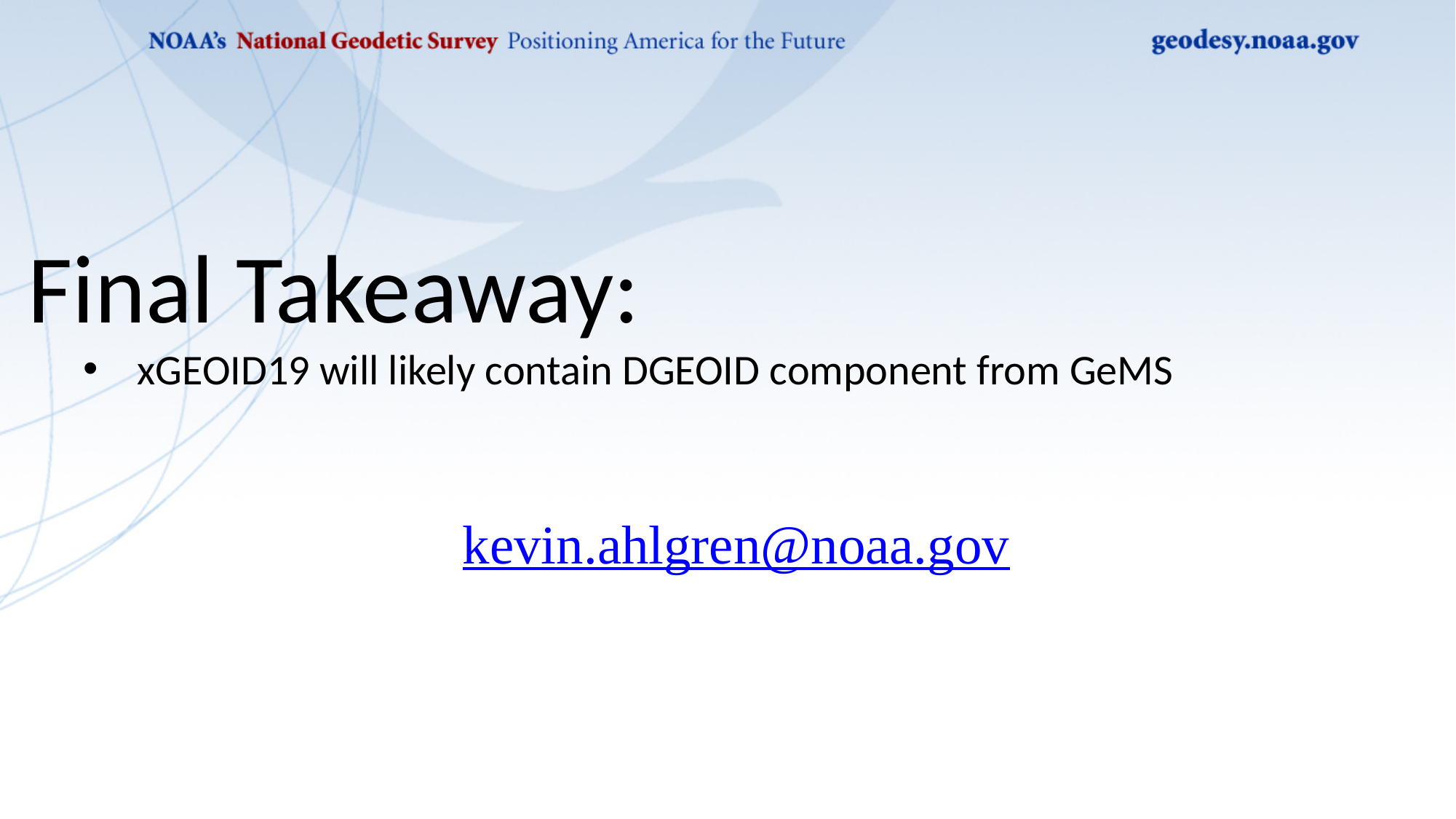

Final Takeaway:
xGEOID19 will likely contain DGEOID component from GeMS

kevin.ahlgren@noaa.gov